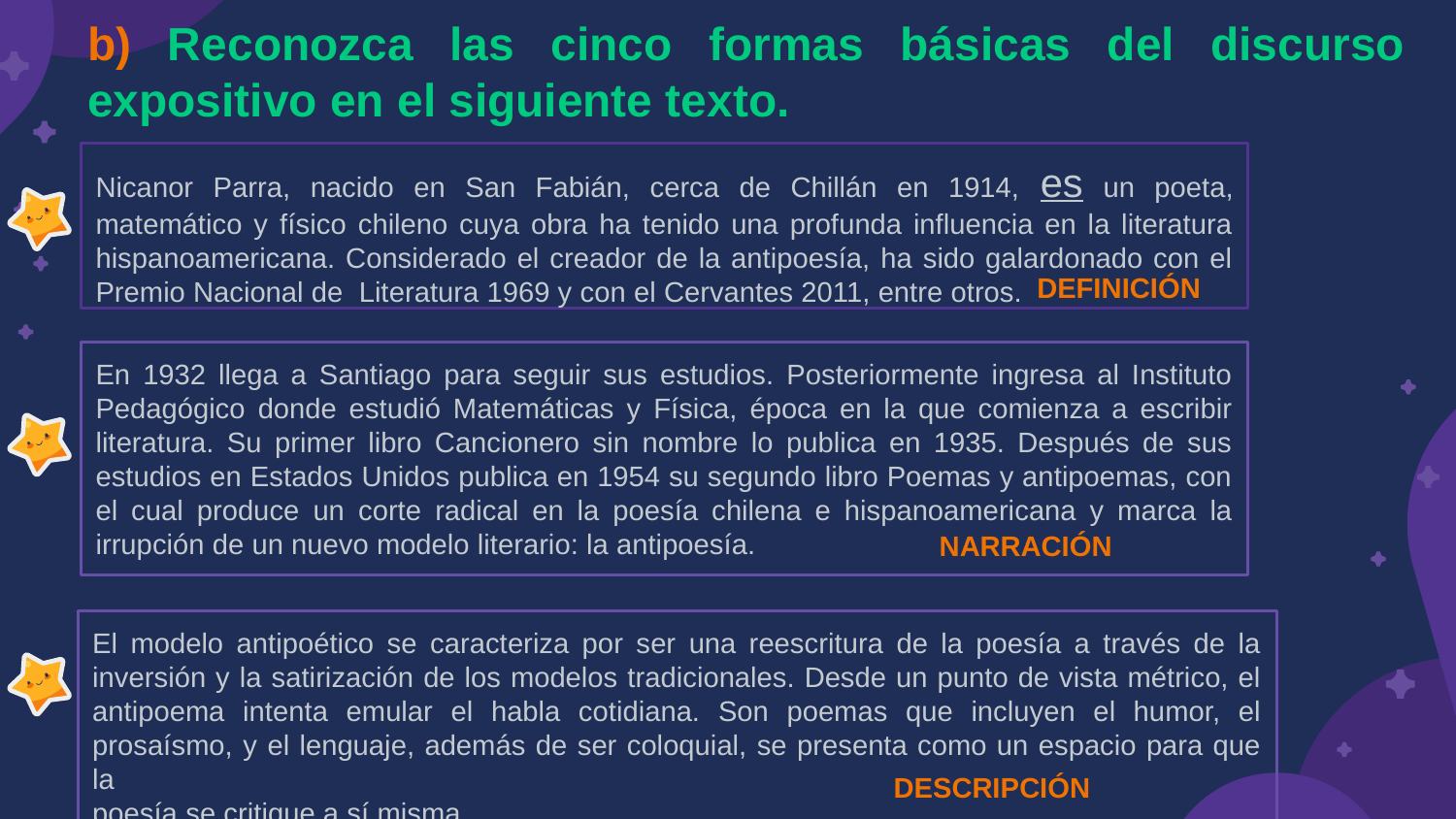

b) Reconozca las cinco formas básicas del discurso expositivo en el siguiente texto.
Nicanor Parra, nacido en San Fabián, cerca de Chillán en 1914, es un poeta, matemático y físico chileno cuya obra ha tenido una profunda influencia en la literatura hispanoamericana. Considerado el creador de la antipoesía, ha sido galardonado con el Premio Nacional de  Literatura 1969 y con el Cervantes 2011, entre otros.

DEFINICIÓN
En 1932 llega a Santiago para seguir sus estudios. Posteriormente ingresa al Instituto Pedagógico donde estudió Matemáticas y Física, época en la que comienza a escribir literatura. Su primer libro Cancionero sin nombre lo publica en 1935. Después de sus estudios en Estados Unidos publica en 1954 su segundo libro Poemas y antipoemas, con el cual produce un corte radical en la poesía chilena e hispanoamericana y marca la irrupción de un nuevo modelo literario: la antipoesía.

NARRACIÓN
El modelo antipoético se caracteriza por ser una reescritura de la poesía a través de la inversión y la satirización de los modelos tradicionales. Desde un punto de vista métrico, el antipoema intenta emular el habla cotidiana. Son poemas que incluyen el humor, el prosaísmo, y el lenguaje, además de ser coloquial, se presenta como un espacio para que la
poesía se critique a sí misma.

DESCRIPCIÓN